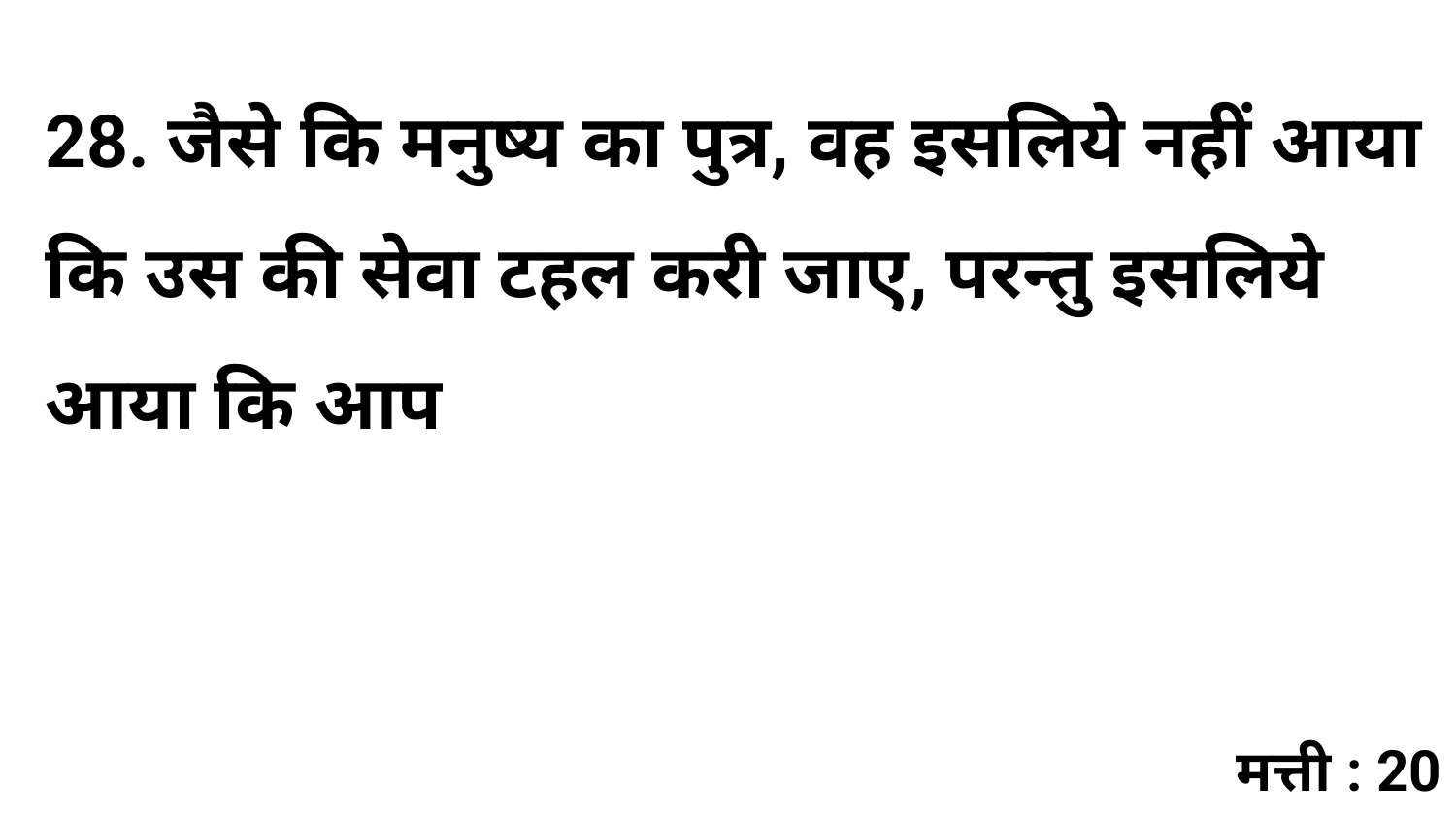

28. जैसे कि मनुष्य का पुत्र, वह इसलिये नहीं आया कि उस की सेवा टहल करी जाए, परन्तु इसलिये आया कि आप
मत्ती : 20